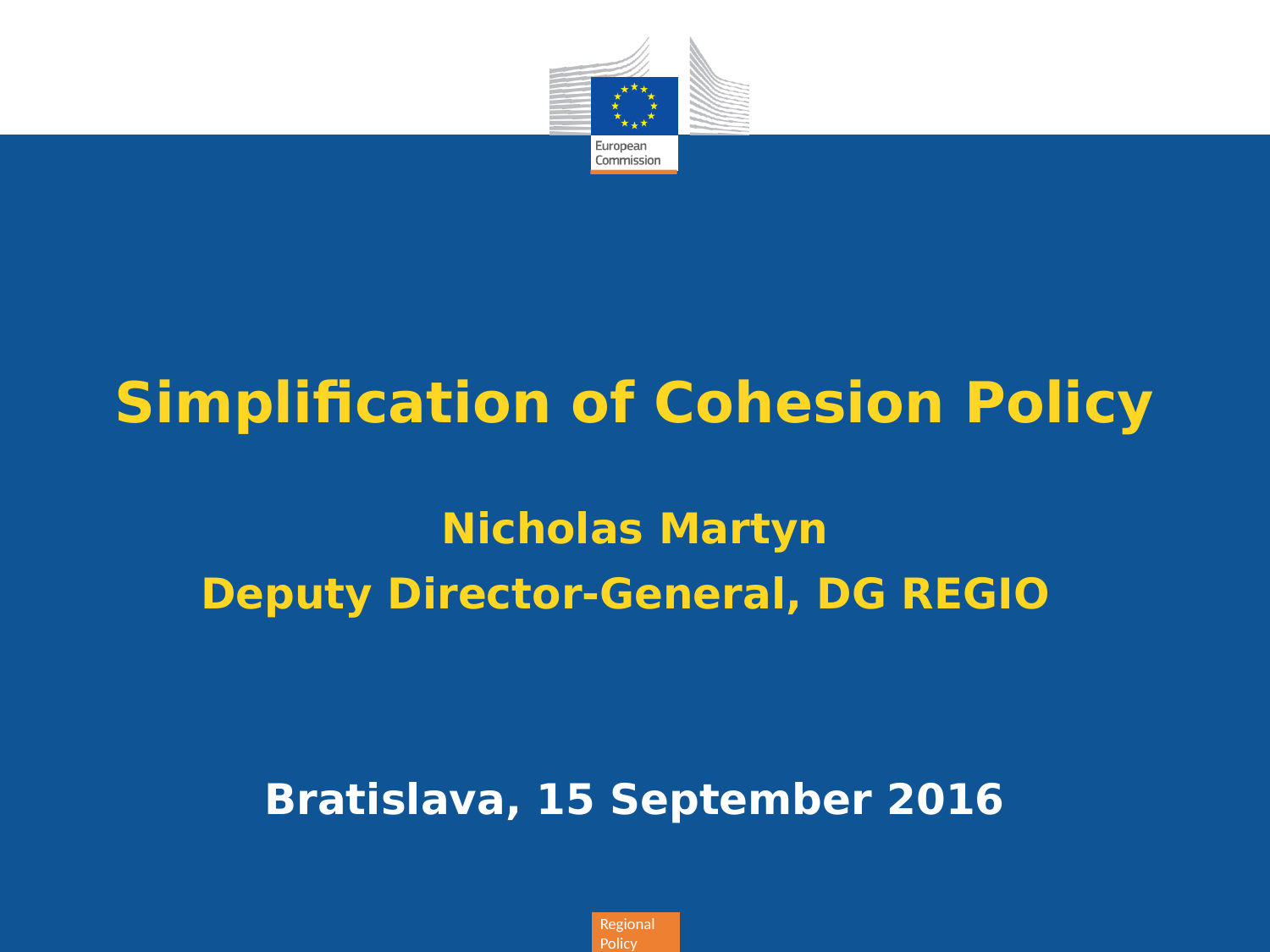

# Simplification of Cohesion Policy Nicholas Martyn Deputy Director-General, DG REGIO
Bratislava, 15 September 2016